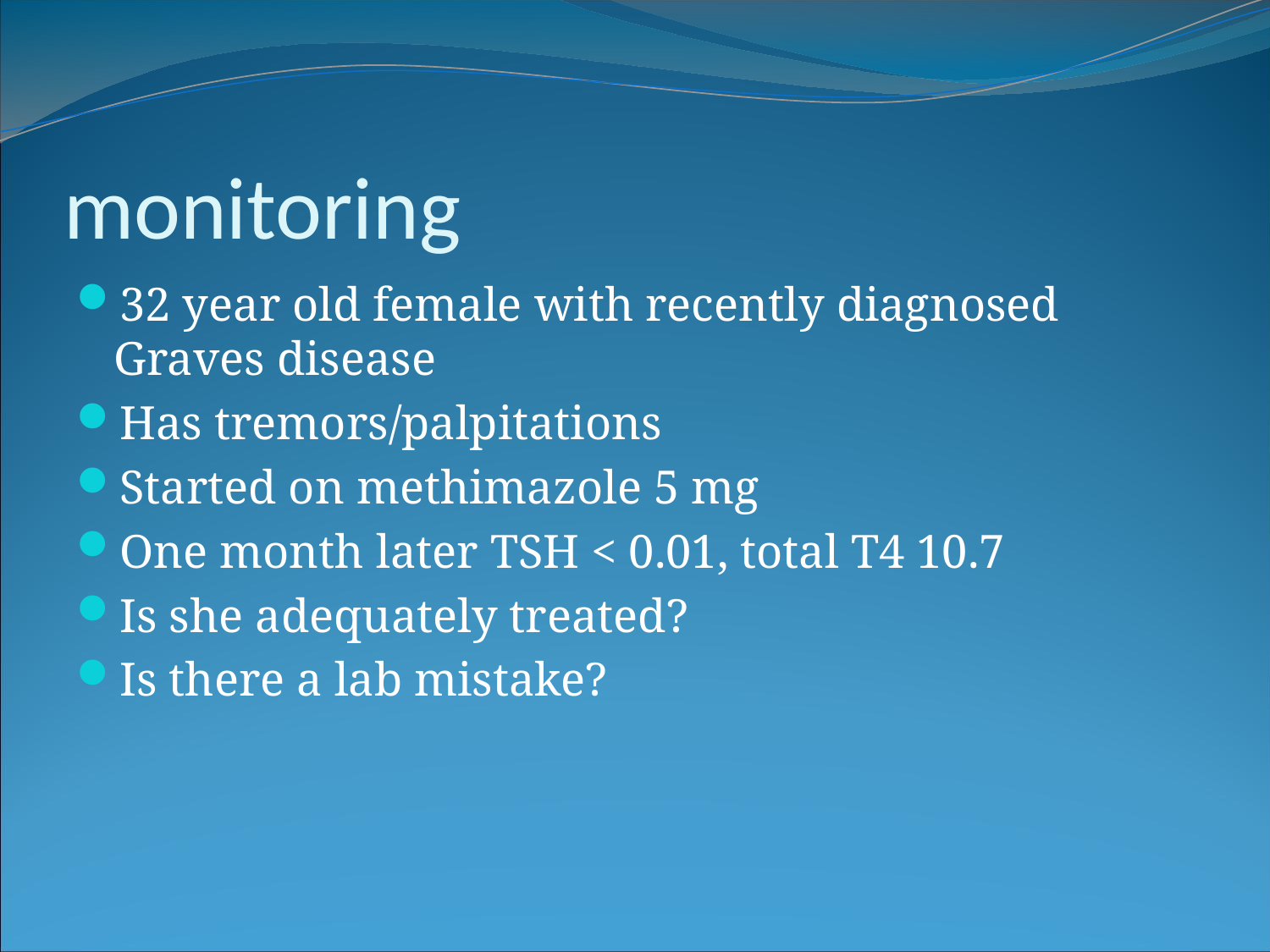

monitoring
32 year old female with recently diagnosed Graves disease
Has tremors/palpitations
Started on methimazole 5 mg
One month later TSH < 0.01, total T4 10.7
Is she adequately treated?
Is there a lab mistake?